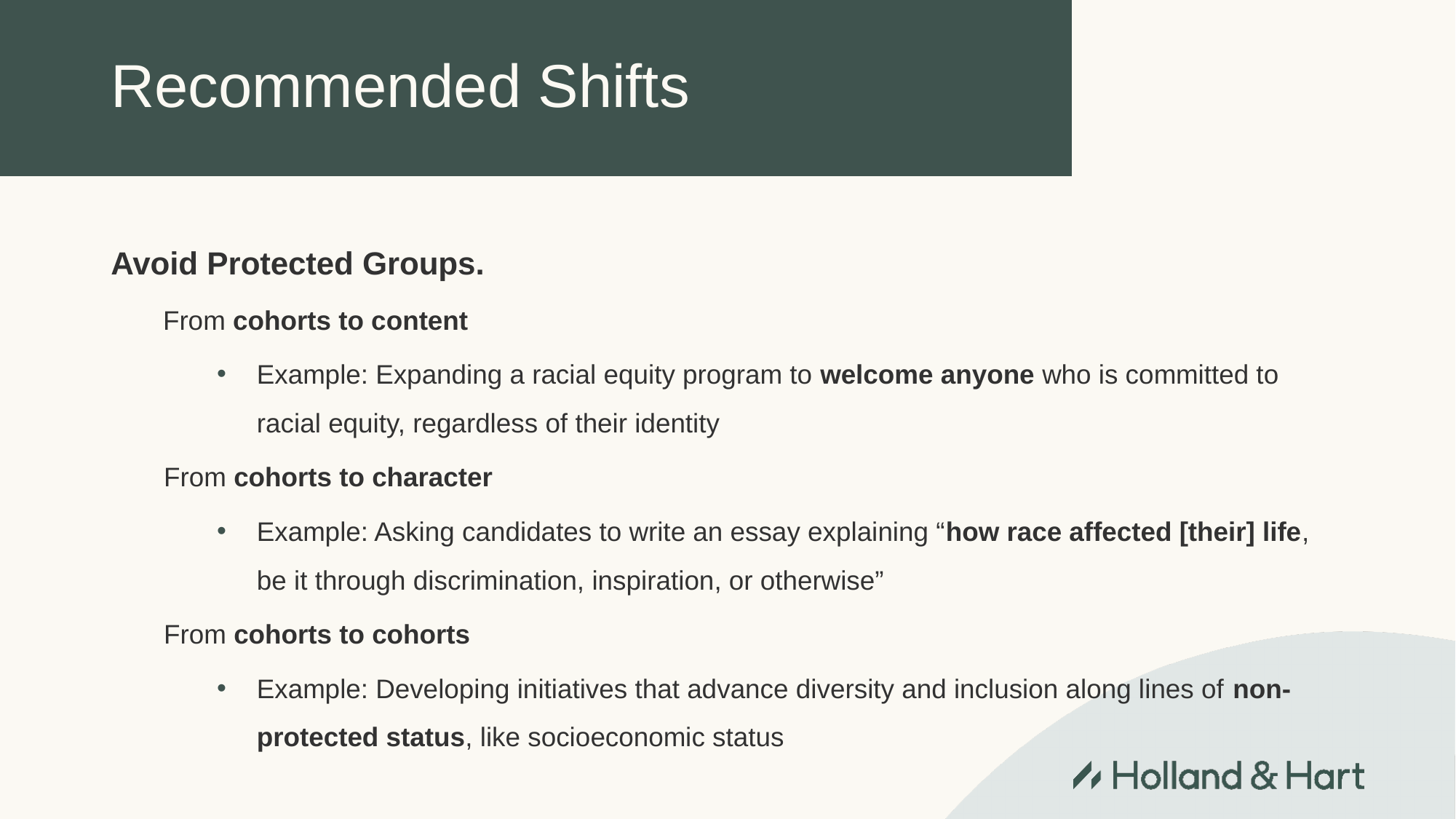

# Recommended Shifts
Avoid Protected Groups.
       From cohorts to content
Example: Expanding a racial equity program to welcome anyone who is committed to racial equity, regardless of their identity
From cohorts to character
Example: Asking candidates to write an essay explaining “how race affected [their] life, be it through discrimination, inspiration, or otherwise”
From cohorts to cohorts
Example: Developing initiatives that advance diversity and inclusion along lines of non-protected status, like socioeconomic status